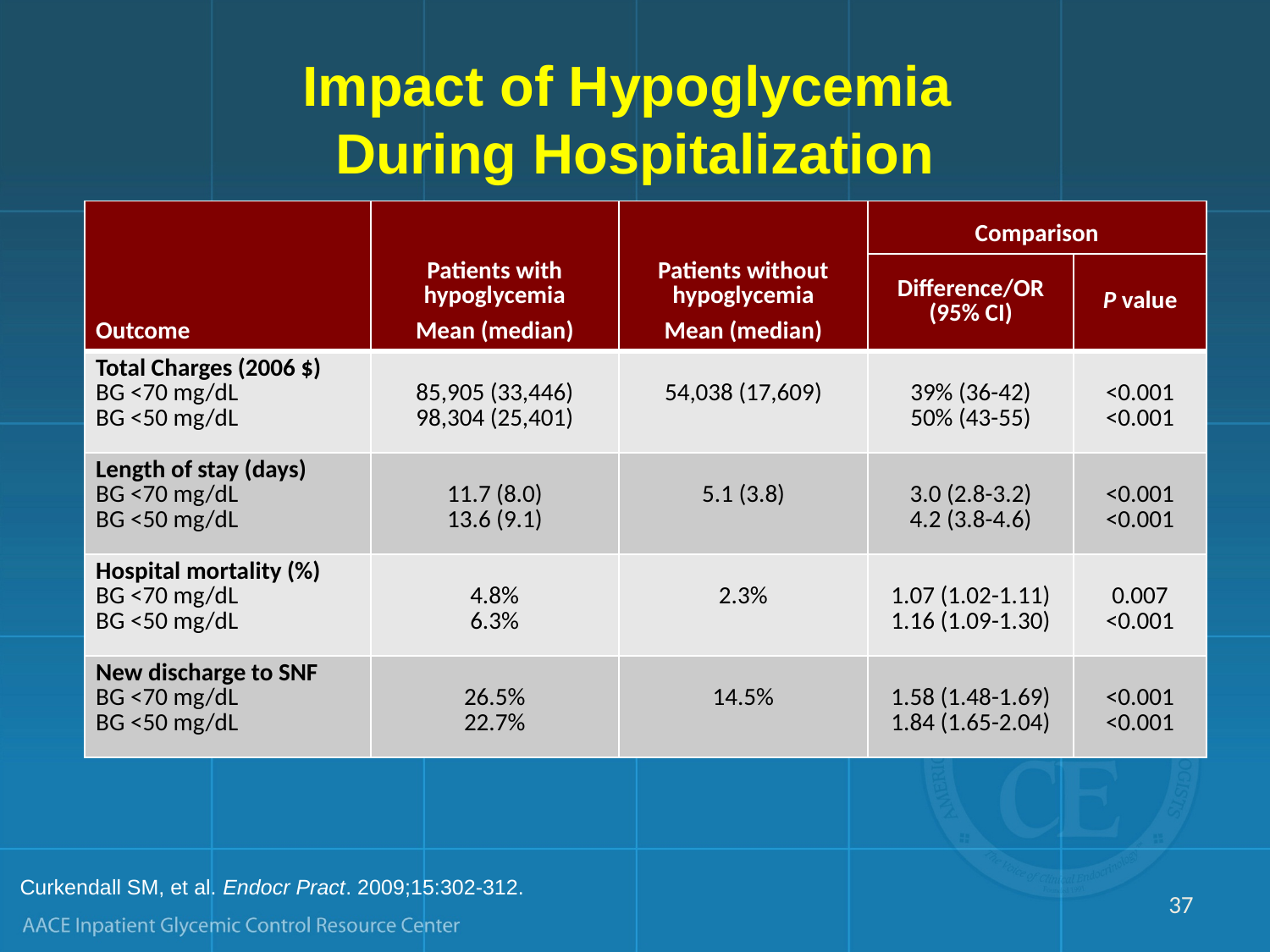

# Impact of Hypoglycemia During Hospitalization
| Outcome | Patients with hypoglycemia Mean (median) | Patients without hypoglycemia Mean (median) | Comparison |  |
| --- | --- | --- | --- | --- |
|  |  |  | Difference/OR (95% CI) | P value |
| Total Charges (2006 $) BG <70 mg/dL BG <50 mg/dL | 85,905 (33,446) 98,304 (25,401) | 54,038 (17,609) | 39% (36-42) 50% (43-55) | <0.001 <0.001 |
| Length of stay (days) BG <70 mg/dL BG <50 mg/dL | 11.7 (8.0) 13.6 (9.1) | 5.1 (3.8) | 3.0 (2.8-3.2) 4.2 (3.8-4.6) | <0.001 <0.001 |
| Hospital mortality (%) BG <70 mg/dL BG <50 mg/dL | 4.8% 6.3% | 2.3% | 1.07 (1.02-1.11) 1.16 (1.09-1.30) | 0.007 <0.001 |
| New discharge to SNF BG <70 mg/dL BG <50 mg/dL | 26.5% 22.7% | 14.5% | 1.58 (1.48-1.69) 1.84 (1.65-2.04) | <0.001 <0.001 |
Curkendall SM, et al. Endocr Pract. 2009;15:302-312.
37